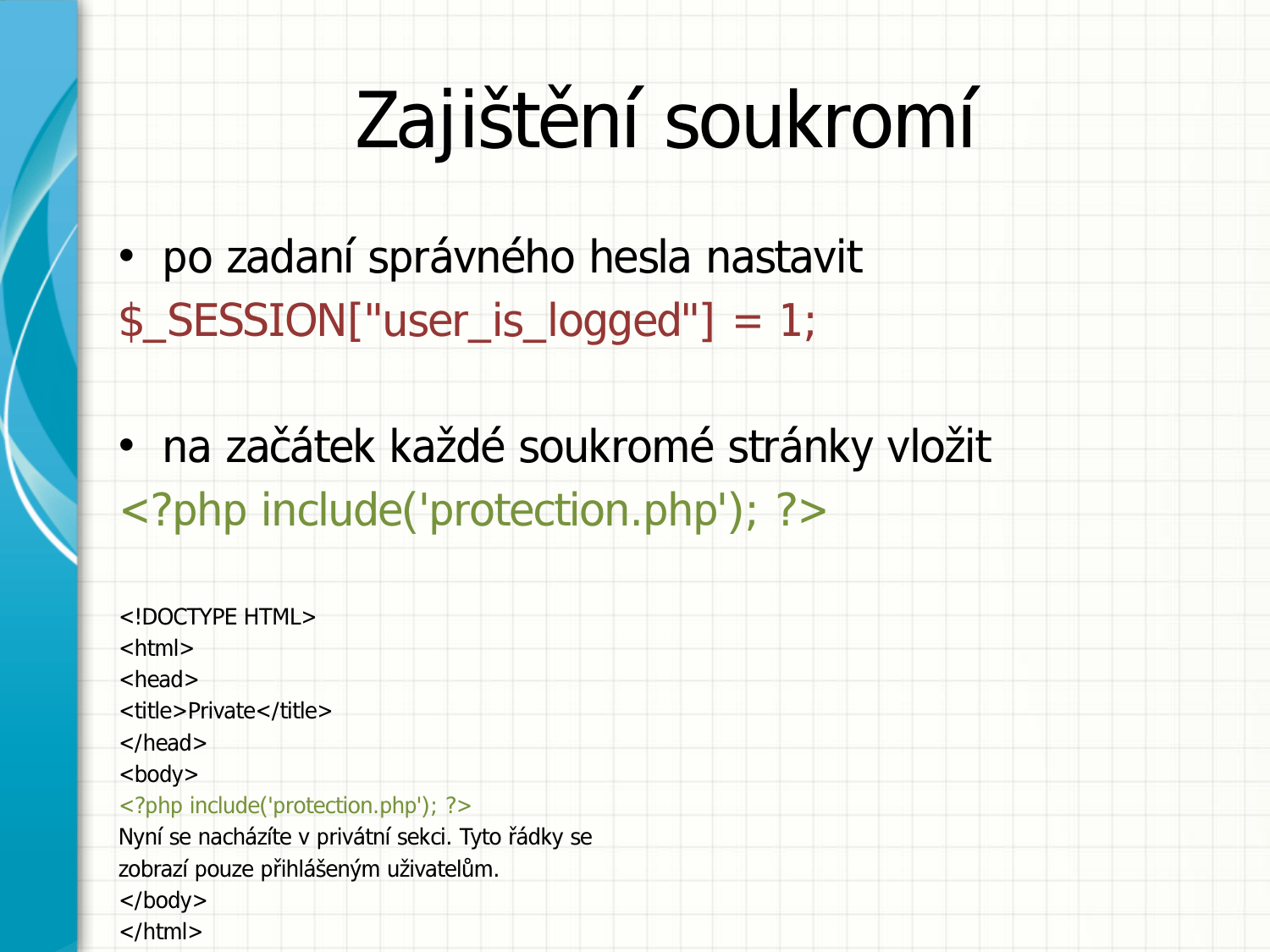

# Zajištění soukromí
po zadaní správného hesla nastavit
$_SESSION["user_is_logged"] = 1;

na začátek každé soukromé stránky vložit
<?php include('protection.php'); ?>

<!DOCTYPE HTML>
<html>
<head>
<title>Private</title>
</head>
<body>
<?php include('protection.php'); ?>
Nyní se nacházíte v privátní sekci. Tyto řádky se
zobrazí pouze přihlášeným uživatelům.
</body>
</html>